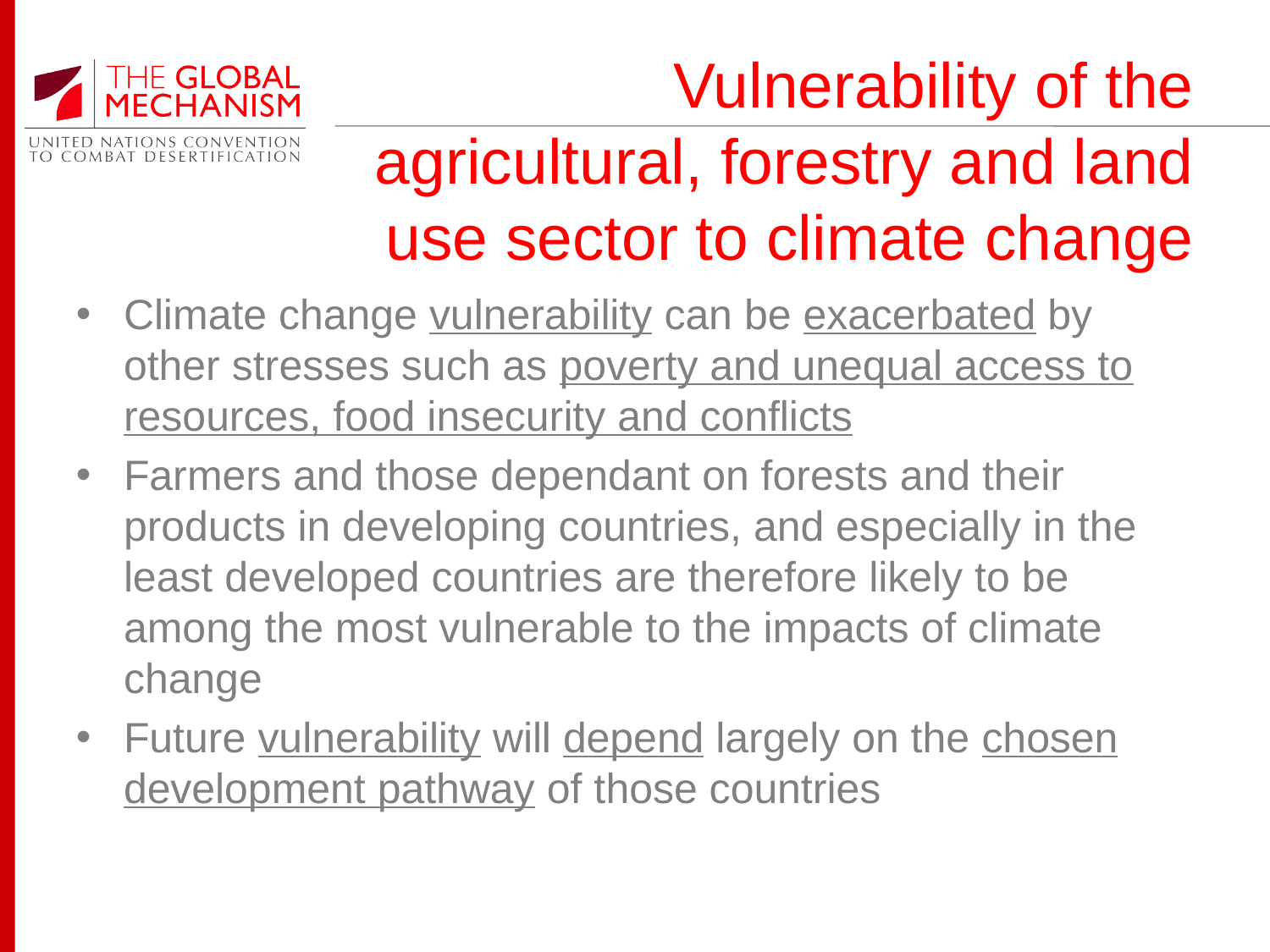

# Vulnerability of the agricultural, forestry and land use sector to climate change

Climate change vulnerability can be exacerbated by other stresses such as poverty and unequal access to resources, food insecurity and conflicts
Farmers and those dependant on forests and their products in developing countries, and especially in the least developed countries are therefore likely to be among the most vulnerable to the impacts of climate change
Future vulnerability will depend largely on the chosen development pathway of those countries